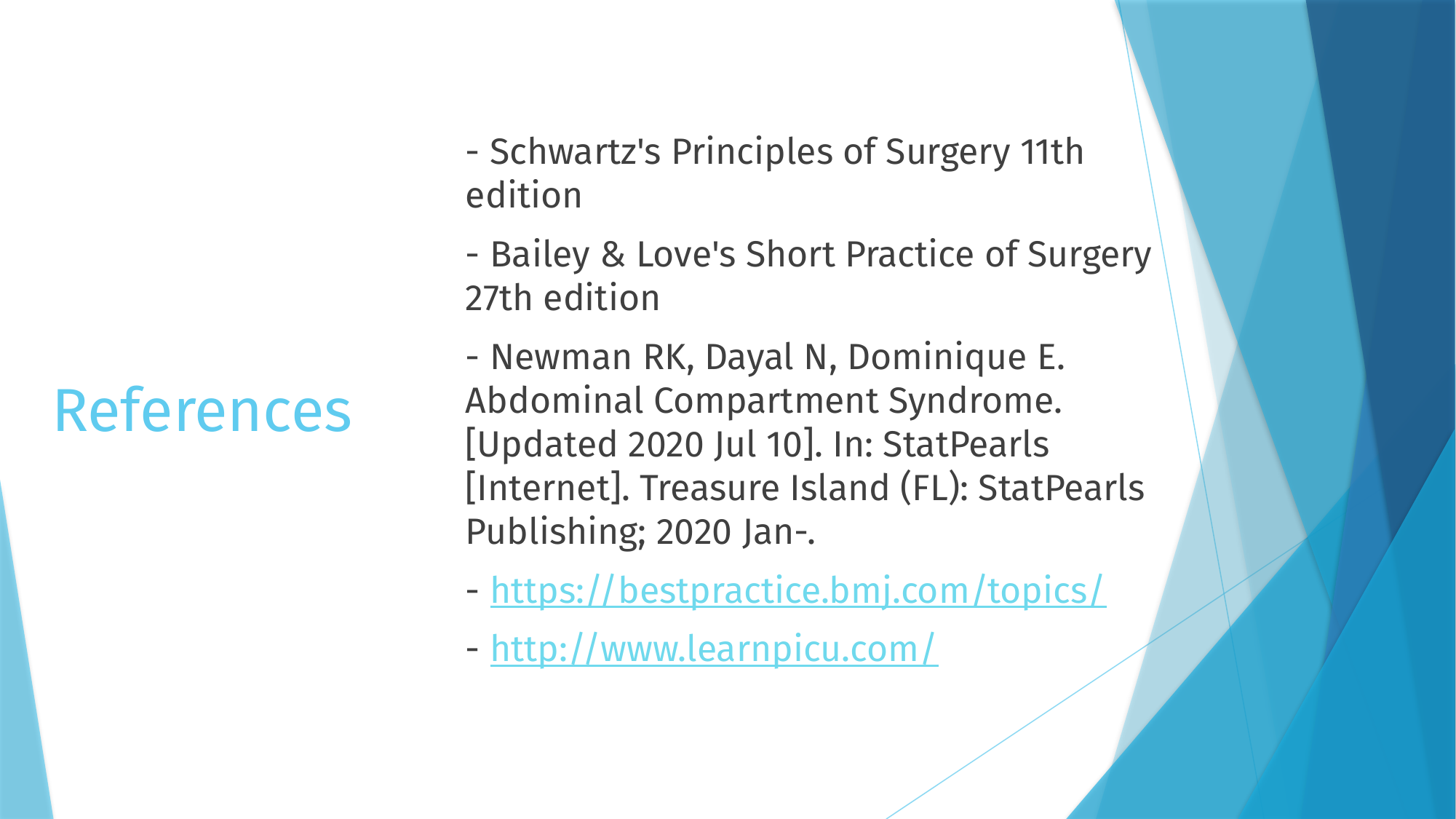

- Schwartz's Principles of Surgery 11th edition
- Bailey & Love's Short Practice of Surgery 27th edition
- Newman RK, Dayal N, Dominique E. Abdominal Compartment Syndrome. [Updated 2020 Jul 10]. In: StatPearls [Internet]. Treasure Island (FL): StatPearls Publishing; 2020 Jan-.
- https://bestpractice.bmj.com/topics/
- http://www.learnpicu.com/

# References